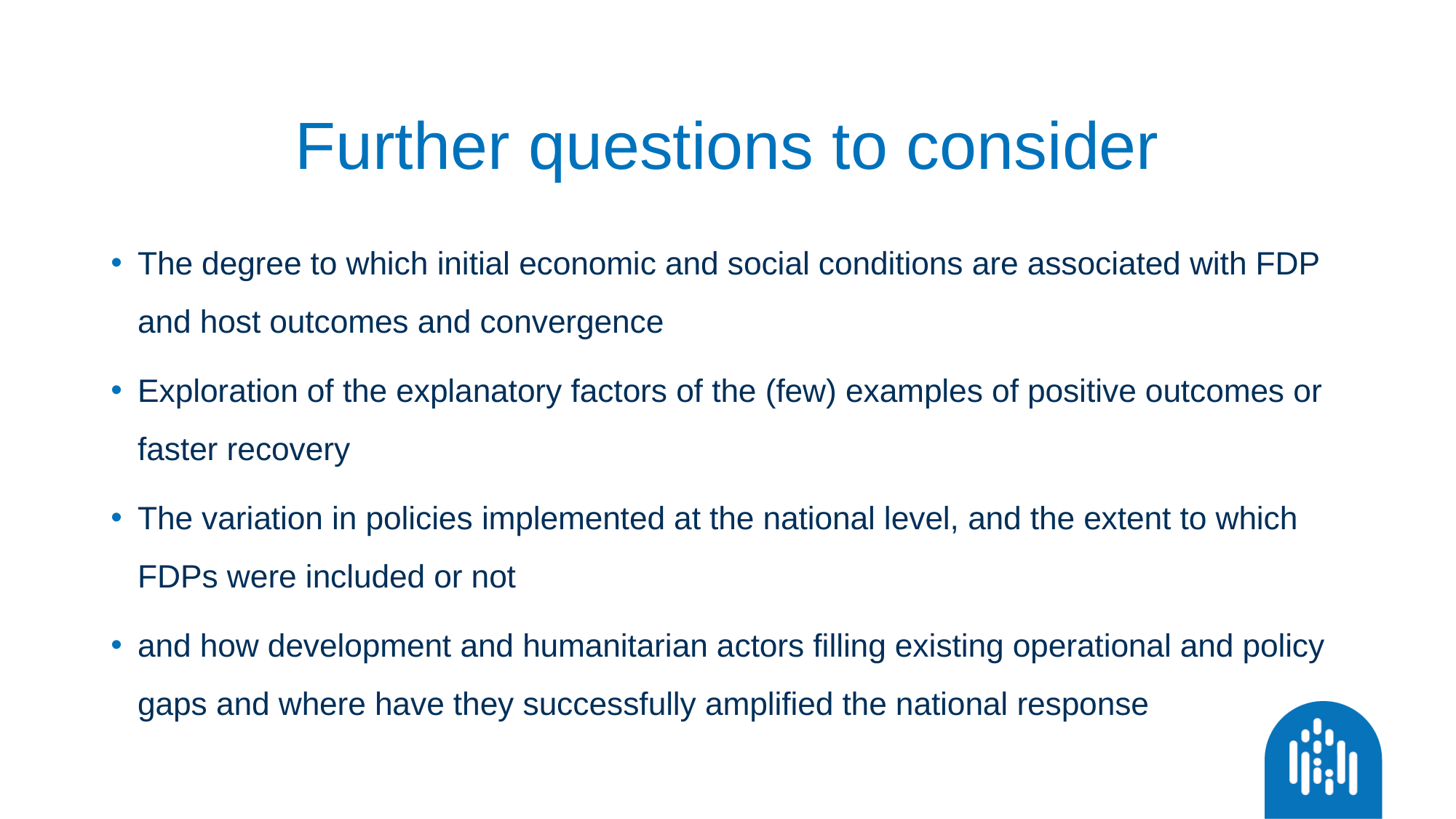

# Further questions to consider
The degree to which initial economic and social conditions are associated with FDP and host outcomes and convergence
Exploration of the explanatory factors of the (few) examples of positive outcomes or faster recovery
The variation in policies implemented at the national level, and the extent to which FDPs were included or not
and how development and humanitarian actors filling existing operational and policy gaps and where have they successfully amplified the national response